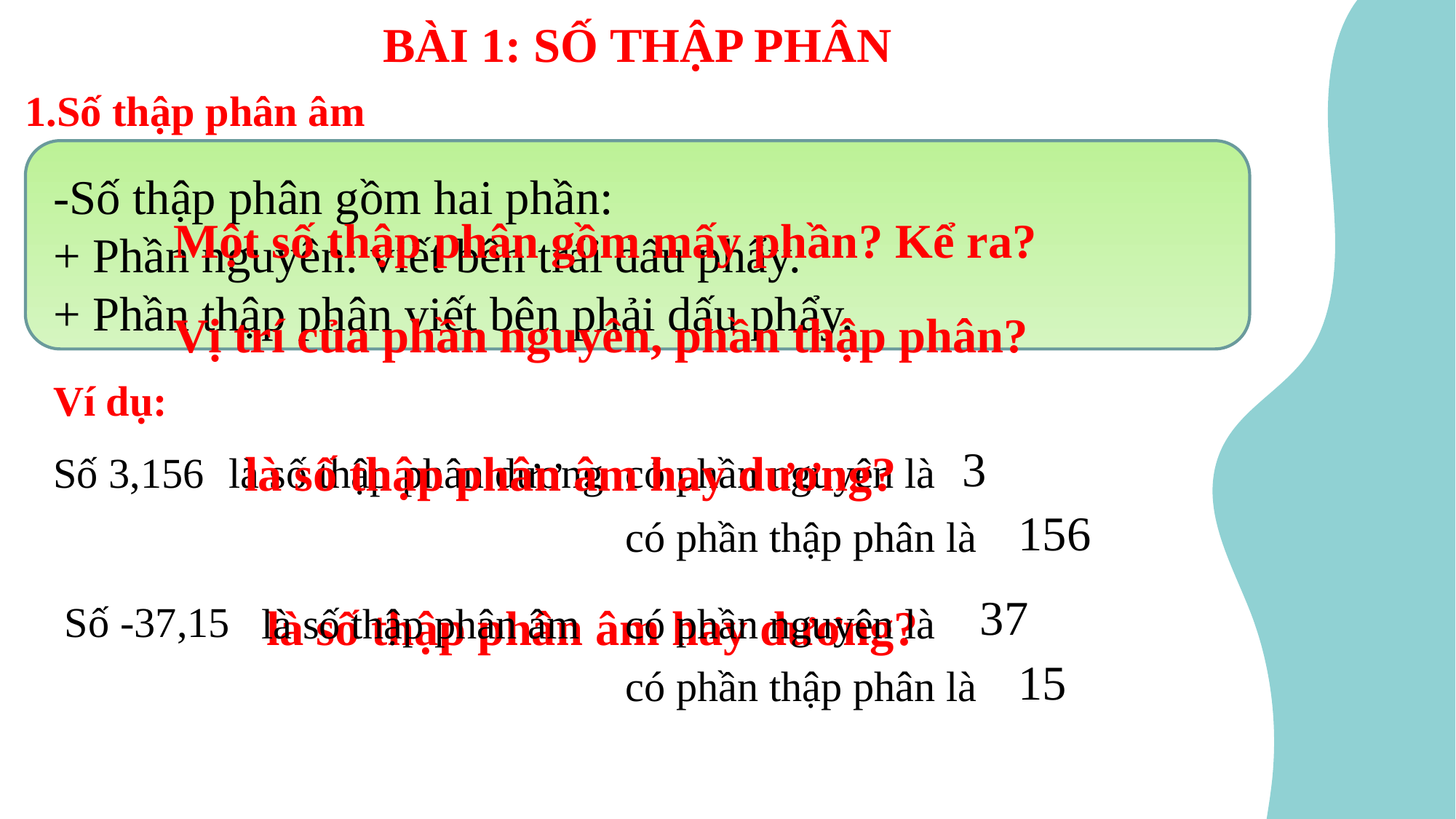

BÀI 1: SỐ THẬP PHÂN
1.Số thập phân âm

-Số thập phân gồm hai phần:
+ Phần nguyên: viết bên trái dấu phẩy.
+ Phần thập phân viết bên phải dấu phẩy.
Một số thập phân gồm mấy phần? Kể ra?
Vị trí của phần nguyên, phần thập phân?
Ví dụ:
3
là số thập phân âm hay dương?
Số 3,156
là số thập phân dương
có phần nguyên là
156
có phần thập phân là
37
Số -37,15
là số thập phân âm
có phần nguyên là
là số thập phân âm hay dương?
15
có phần thập phân là